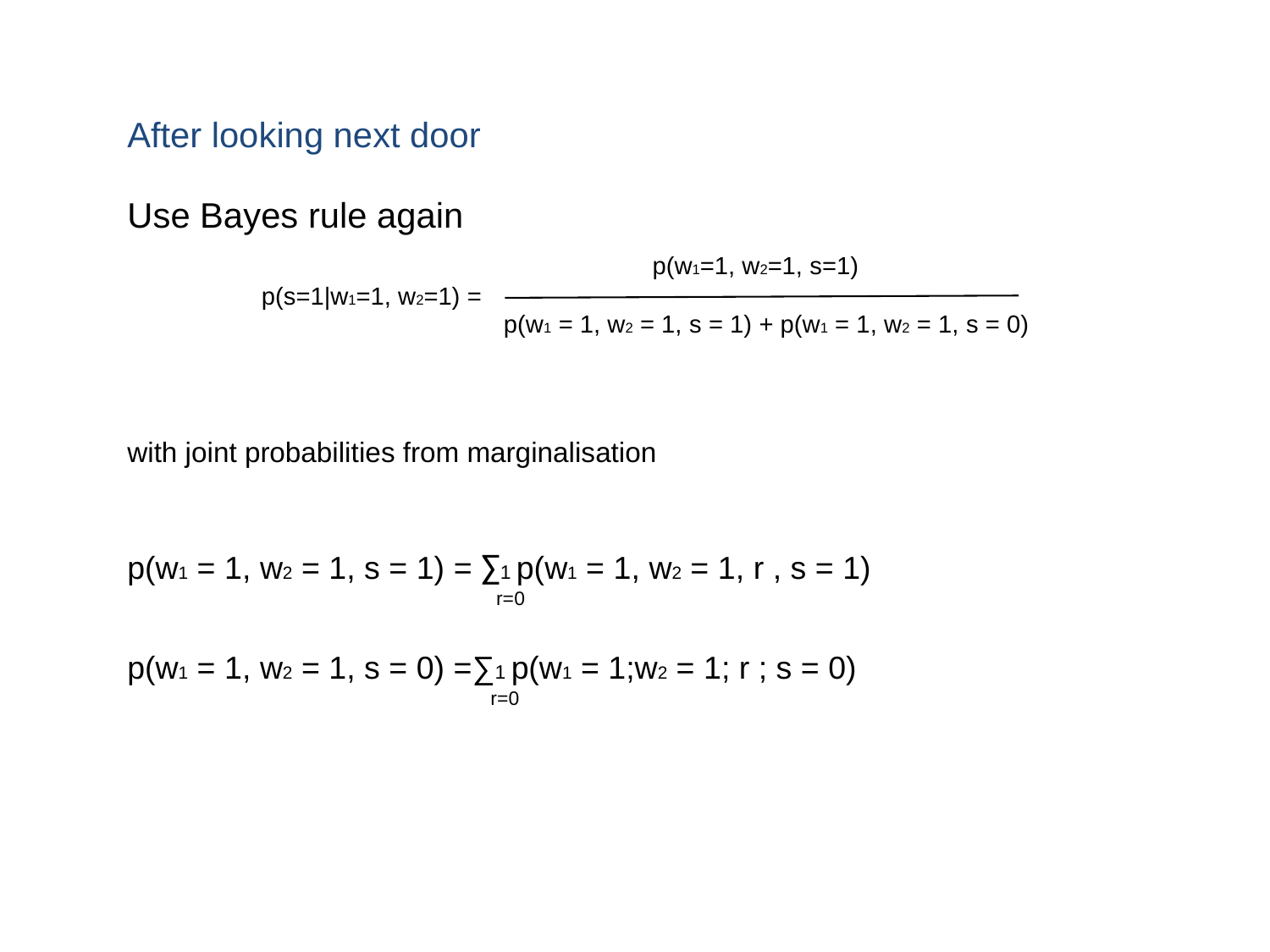

After looking next door

Use Bayes rule again

with joint probabilities from marginalisation

p(w1 = 1, w2 = 1, s = 1) = ∑1 p(w1 = 1, w2 = 1, r , s = 1)
                                                                   r=0

p(w1 = 1, w2 = 1, s = 0) =∑1 p(w1 = 1;w2 = 1; r ; s = 0)
                                                                  r=0

p(w1=1, w2=1, s=1)
p(s=1|w1=1, w2=1) =
p(w1 = 1, w2 = 1, s = 1) + p(w1 = 1, w2 = 1, s = 0)